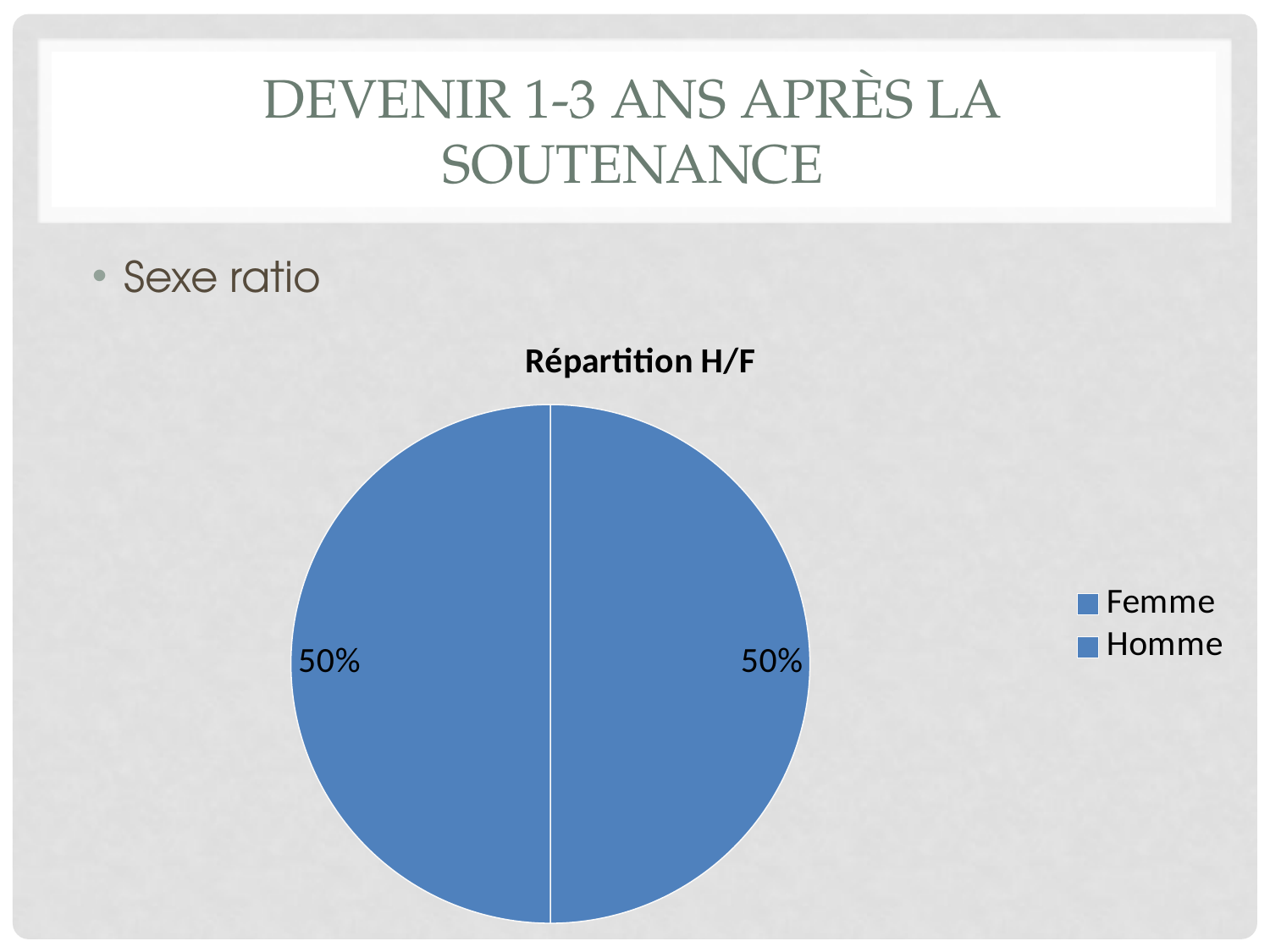

# Devenir 1-3 ans après la soutenance
Sexe ratio

### Chart: Répartition H/F

| Category |  |
|---|---|
| Femme | 40.0 |
| Homme | 40.0 |